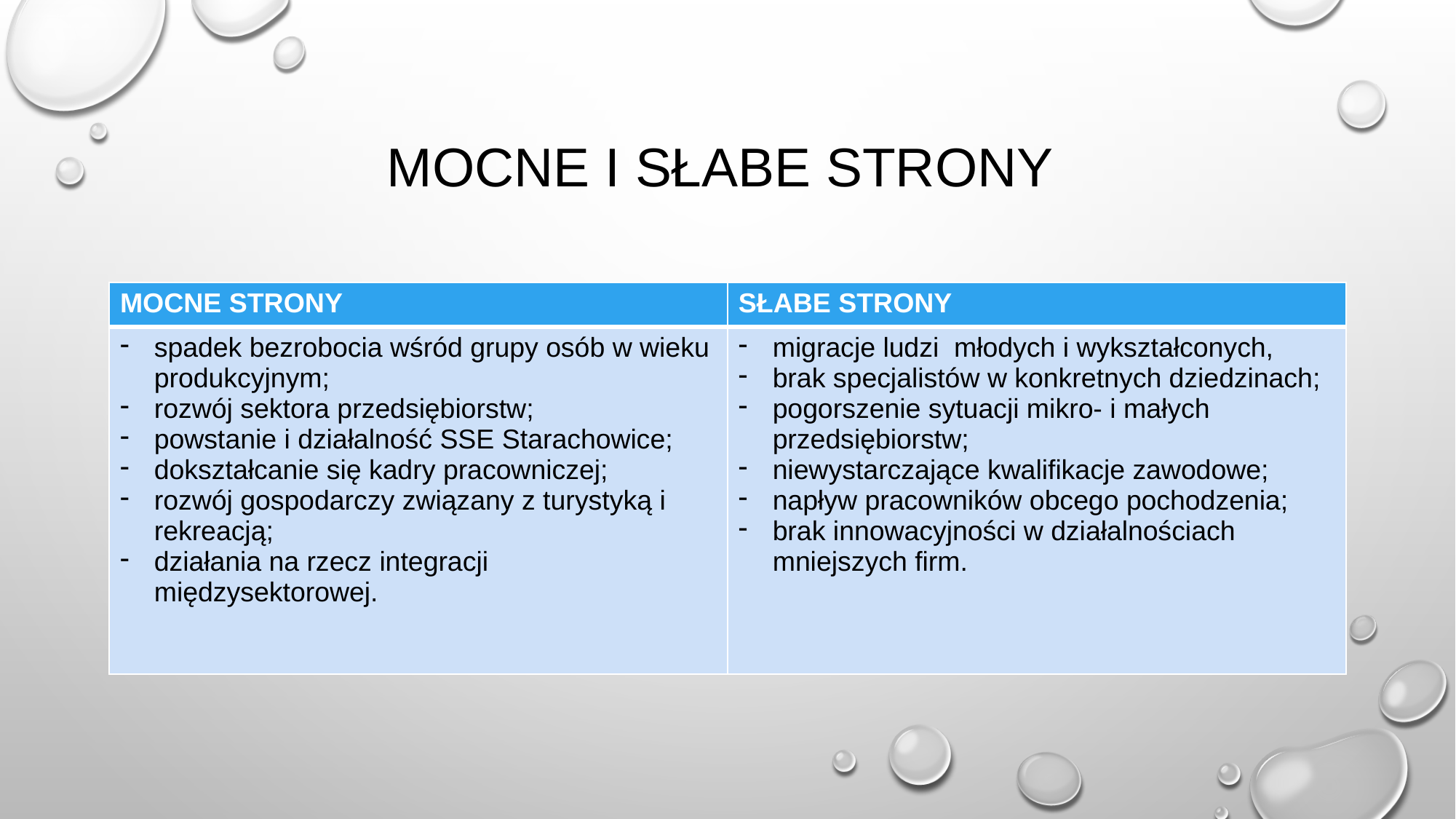

# MOCNE I SŁABE STRONY
| MOCNE STRONY | SŁABE STRONY |
| --- | --- |
| spadek bezrobocia wśród grupy osób w wieku produkcyjnym; rozwój sektora przedsiębiorstw; powstanie i działalność SSE Starachowice; dokształcanie się kadry pracowniczej; rozwój gospodarczy związany z turystyką i rekreacją; działania na rzecz integracji międzysektorowej. | migracje ludzi młodych i wykształconych, brak specjalistów w konkretnych dziedzinach; pogorszenie sytuacji mikro- i małych przedsiębiorstw; niewystarczające kwalifikacje zawodowe; napływ pracowników obcego pochodzenia; brak innowacyjności w działalnościach mniejszych firm. |